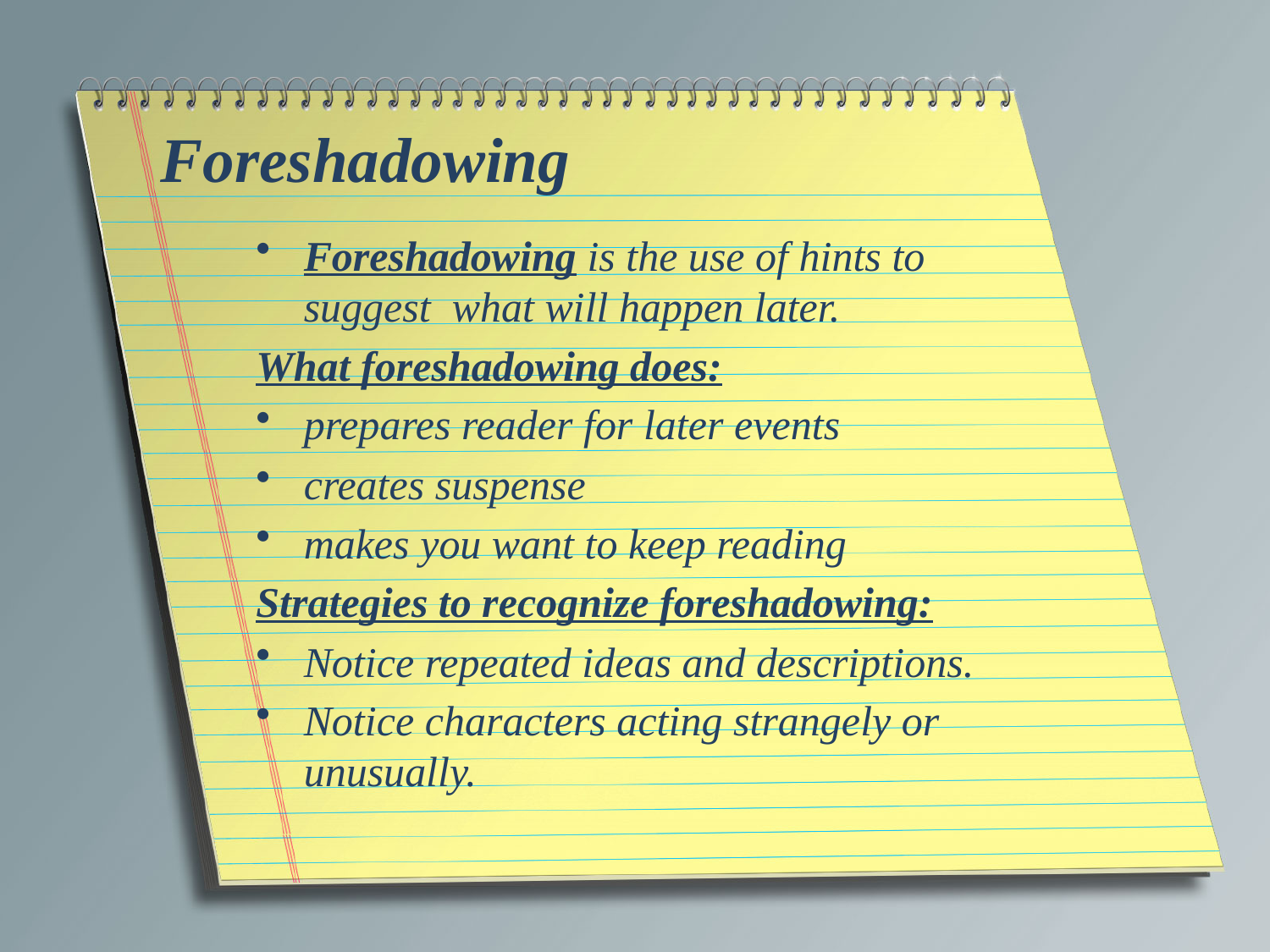

# Foreshadowing
Foreshadowing is the use of hints to suggest  what will happen later.
What foreshadowing does:
prepares reader for later events
creates suspense
makes you want to keep reading
Strategies to recognize foreshadowing:
Notice repeated ideas and descriptions.
Notice characters acting strangely or unusually.